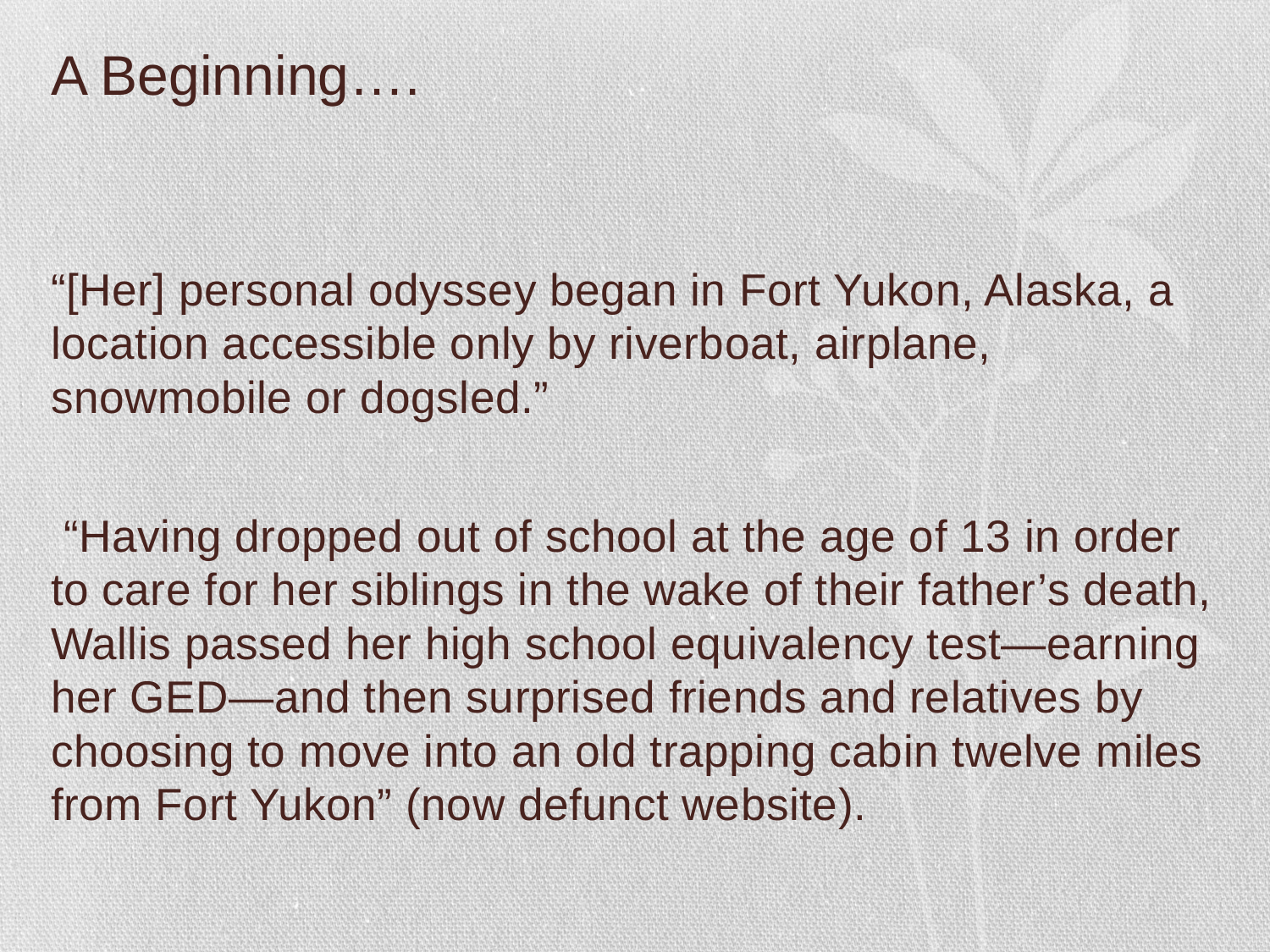

# A Beginning….

“[Her] personal odyssey began in Fort Yukon, Alaska, a location accessible only by riverboat, airplane, snowmobile or dogsled.”

 “Having dropped out of school at the age of 13 in order to care for her siblings in the wake of their father’s death, Wallis passed her high school equivalency test—earning her GED—and then surprised friends and relatives by choosing to move into an old trapping cabin twelve miles from Fort Yukon” (now defunct website).